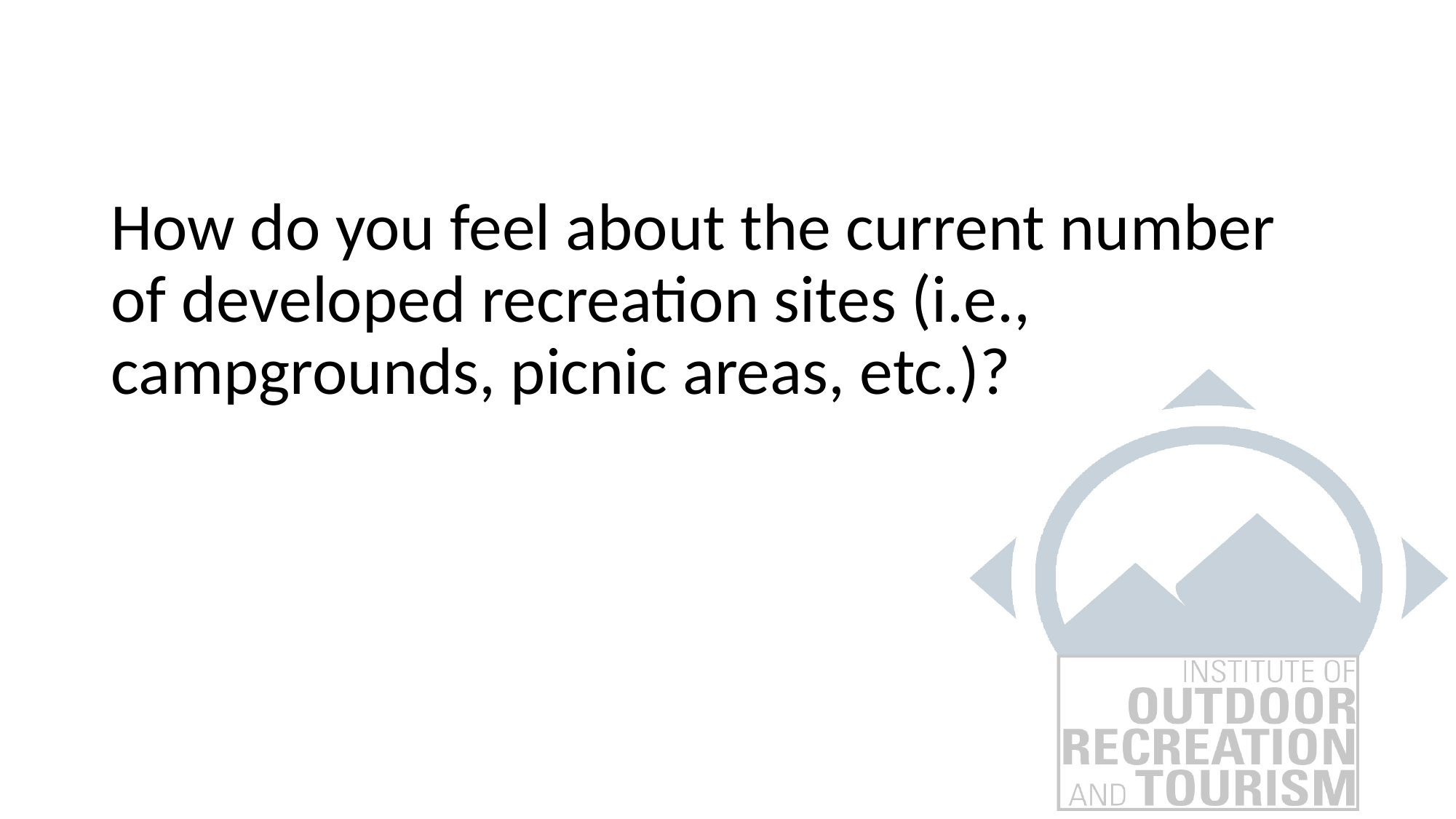

# How do you feel about the current number of developed recreation sites (i.e., campgrounds, picnic areas, etc.)?